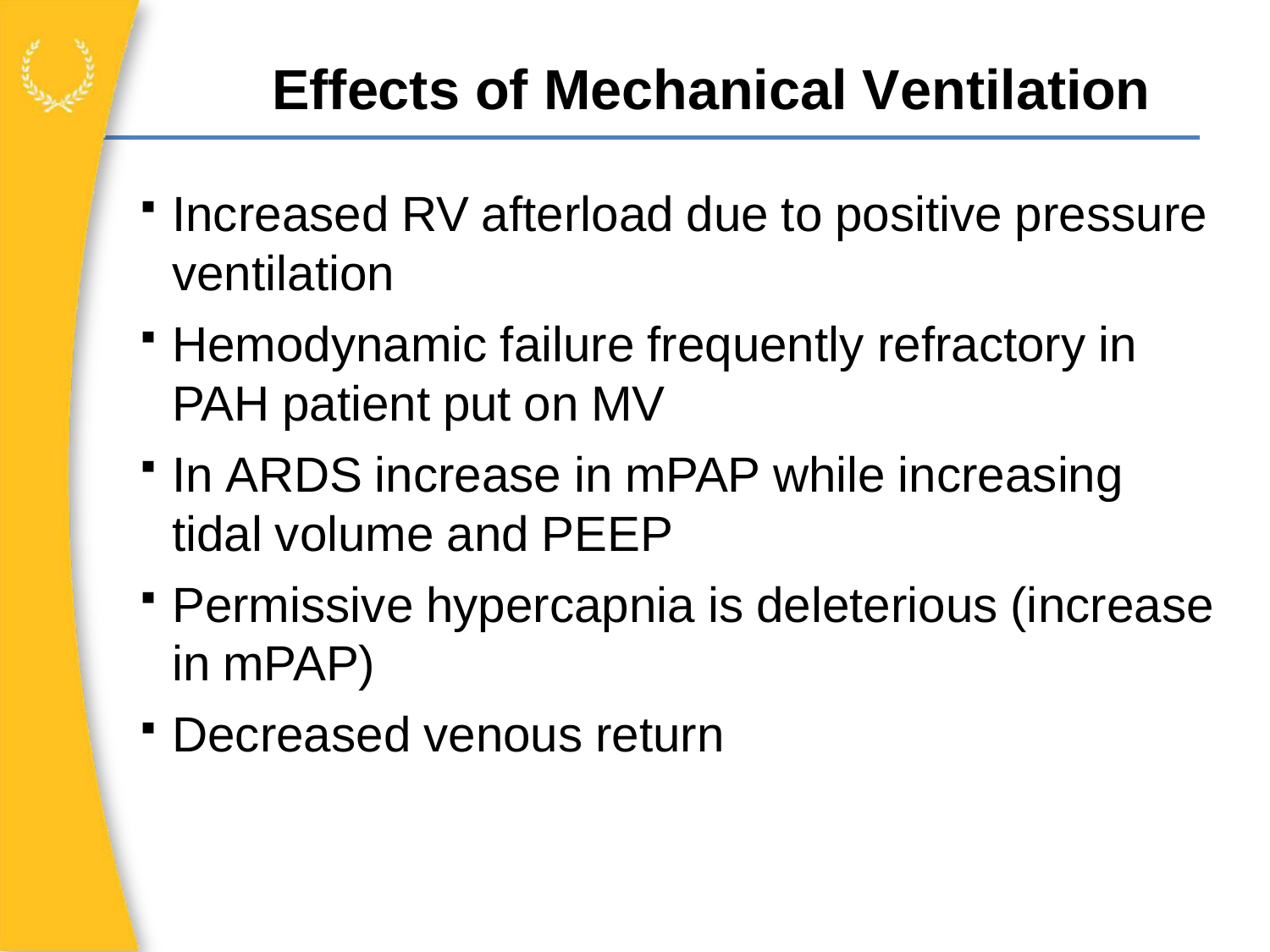

# Effects of Mechanical Ventilation
Increased RV afterload due to positive pressure ventilation
Hemodynamic failure frequently refractory in PAH patient put on MV
In ARDS increase in mPAP while increasing tidal volume and PEEP
Permissive hypercapnia is deleterious (increase in mPAP)
Decreased venous return